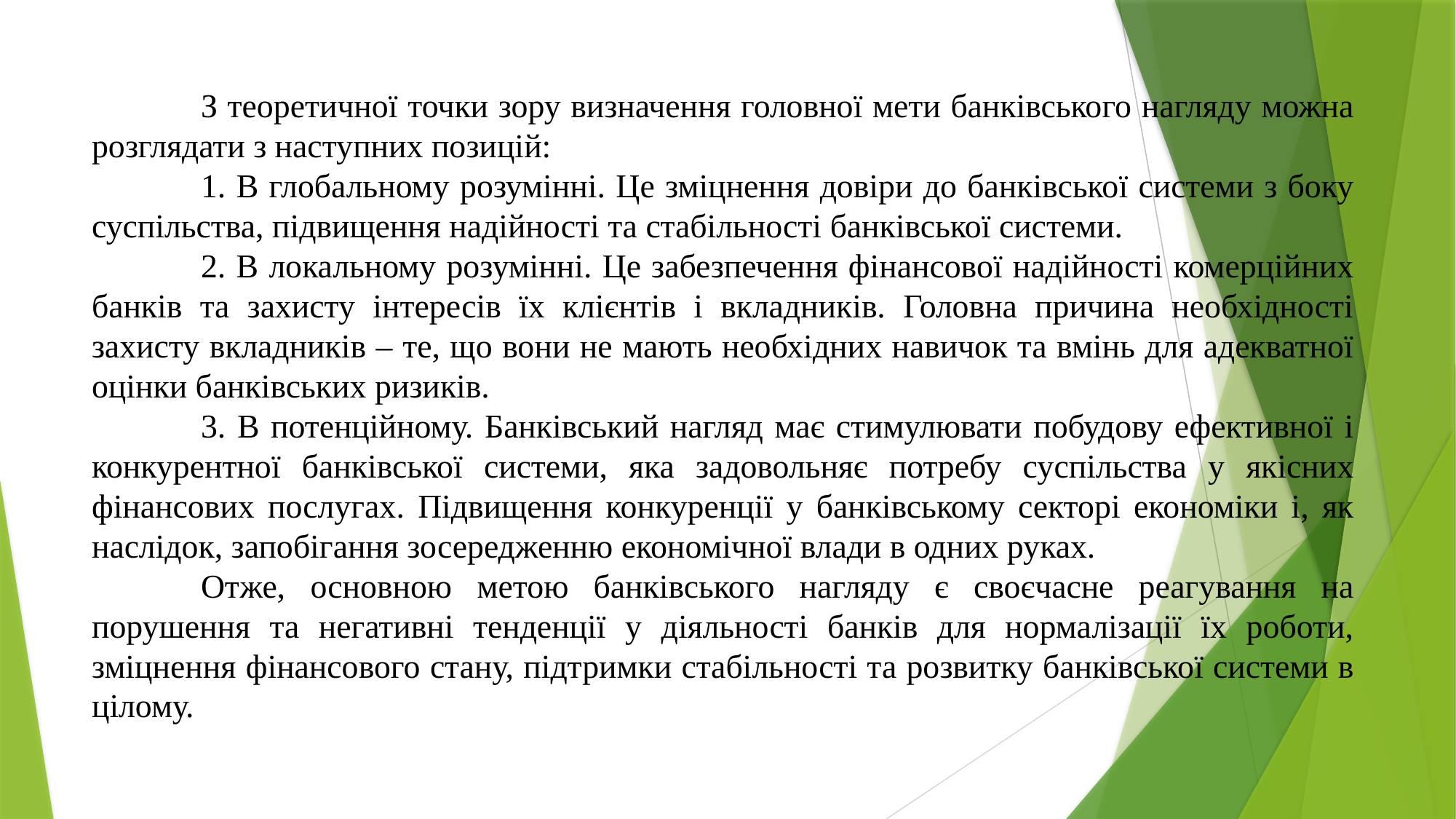

З теоретичної точки зору визначення головної мети банківського нагляду можна розглядати з наступних позицій:
	1. В глобальному розумінні. Це зміцнення довіри до банківської системи з боку суспільства, підвищення надійності та стабільності банківської системи.
	2. В локальному розумінні. Це забезпечення фінансової надійності комерційних банків та захисту інтересів їх клієнтів і вкладників. Головна причина необхідності захисту вкладників – те, що вони не мають необхідних навичок та вмінь для адекватної оцінки банківських ризиків.
	3. В потенційному. Банківський нагляд має стимулювати побудову ефективної і конкурентної банківської системи, яка задовольняє потребу суспільства у якісних фінансових послугах. Підвищення конкуренції у банківському секторі економіки і, як наслідок, запобігання зосередженню економічної влади в одних руках.
	Отже, основною метою банківського нагляду є своєчасне реагування на порушення та негативні тенденції у діяльності банків для нормалізації їх роботи, зміцнення фінансового стану, підтримки стабільності та розвитку банківської системи в цілому.